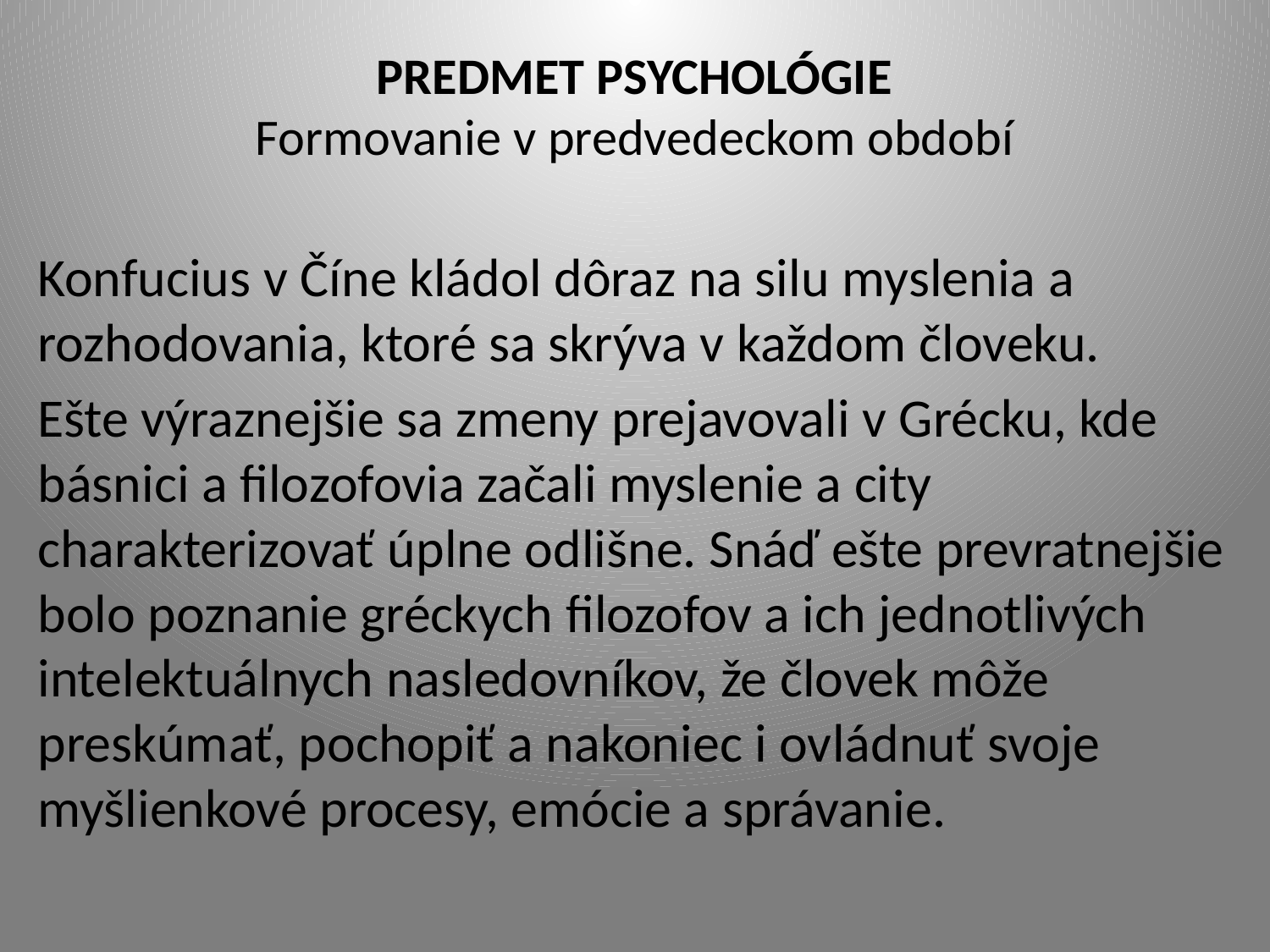

# PREDMET PSYCHOLÓGIE Formovanie v predvedeckom období
Konfucius v Číne kládol dôraz na silu myslenia a rozhodovania, ktoré sa skrýva v každom človeku.
Ešte výraznejšie sa zmeny prejavovali v Grécku, kde básnici a filozofovia začali myslenie a city charakterizovať úplne odlišne. Snáď ešte prevratnejšie bolo poznanie gréckych filozofov a ich jednotlivých intelektuálnych nasledovníkov, že človek môže preskúmať, pochopiť a nakoniec i ovládnuť svoje myšlienkové procesy, emócie a správanie.